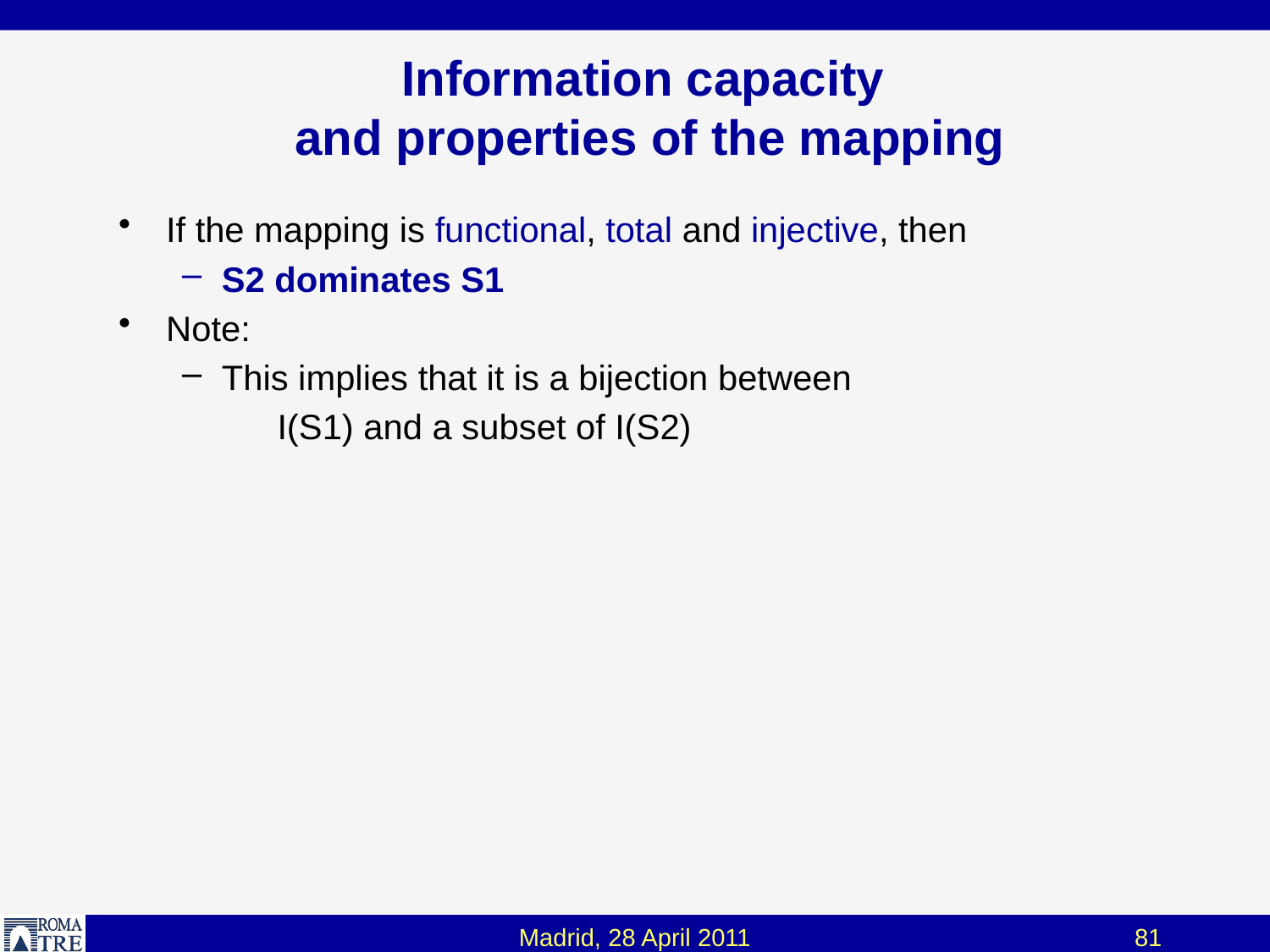

# Information capacity and properties of the mapping
If the mapping is functional, total and injective, then
S2 dominates S1
Note:
This implies that it is a bijection between
	I(S1) and a subset of I(S2)
Madrid, 28 April 2011
81